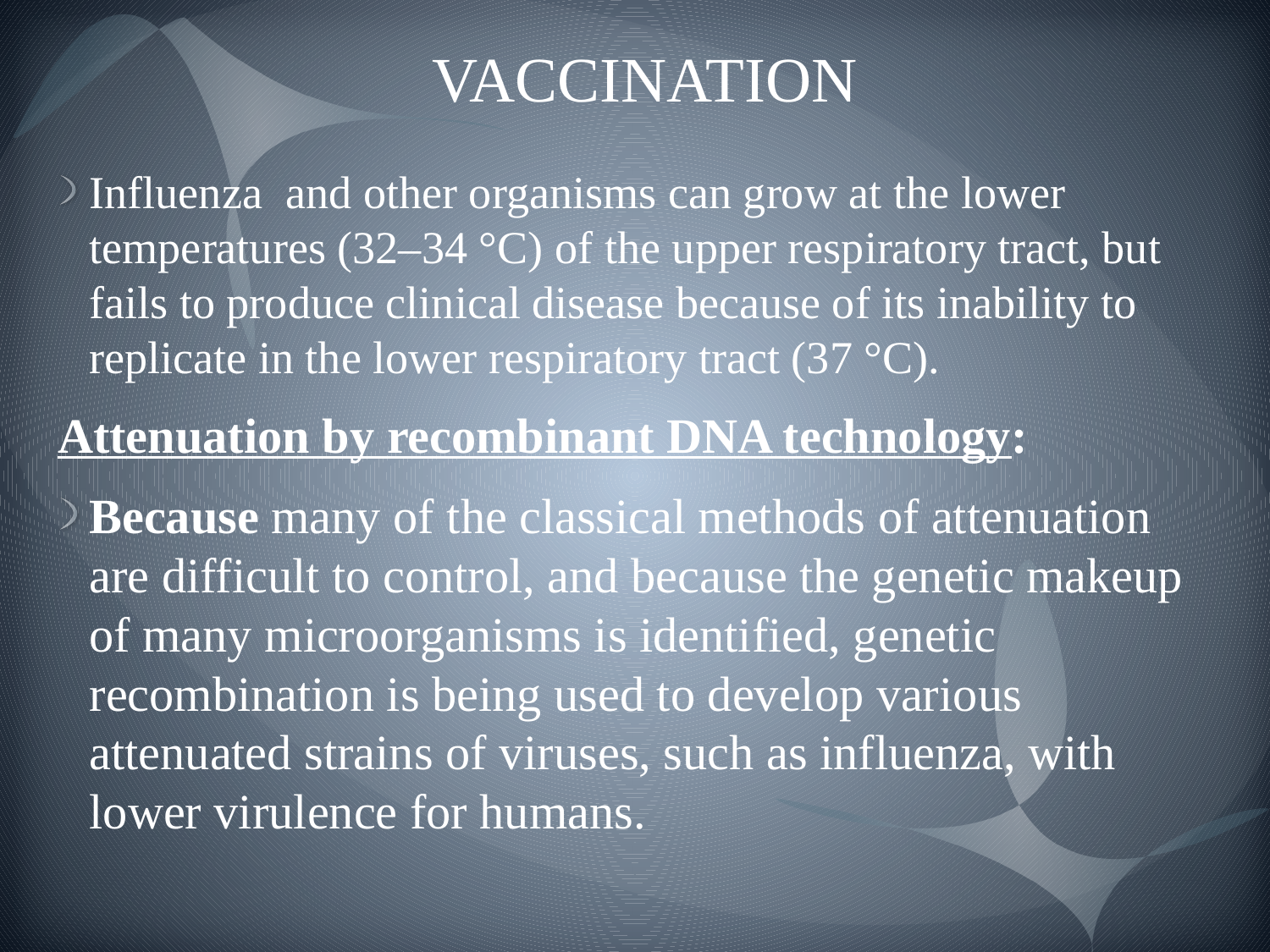

# VACCINATION
Influenza  and other organisms can grow at the lower temperatures (32–34 °C) of the upper respiratory tract, but fails to produce clinical disease because of its inability to replicate in the lower respiratory tract (37 °C).
Attenuation by recombinant DNA technology:
Because many of the classical methods of attenuation are difficult to control, and because the genetic makeup of many microorganisms is identified, genetic recombination is being used to develop various attenuated strains of viruses, such as influenza, with  lower virulence for humans.